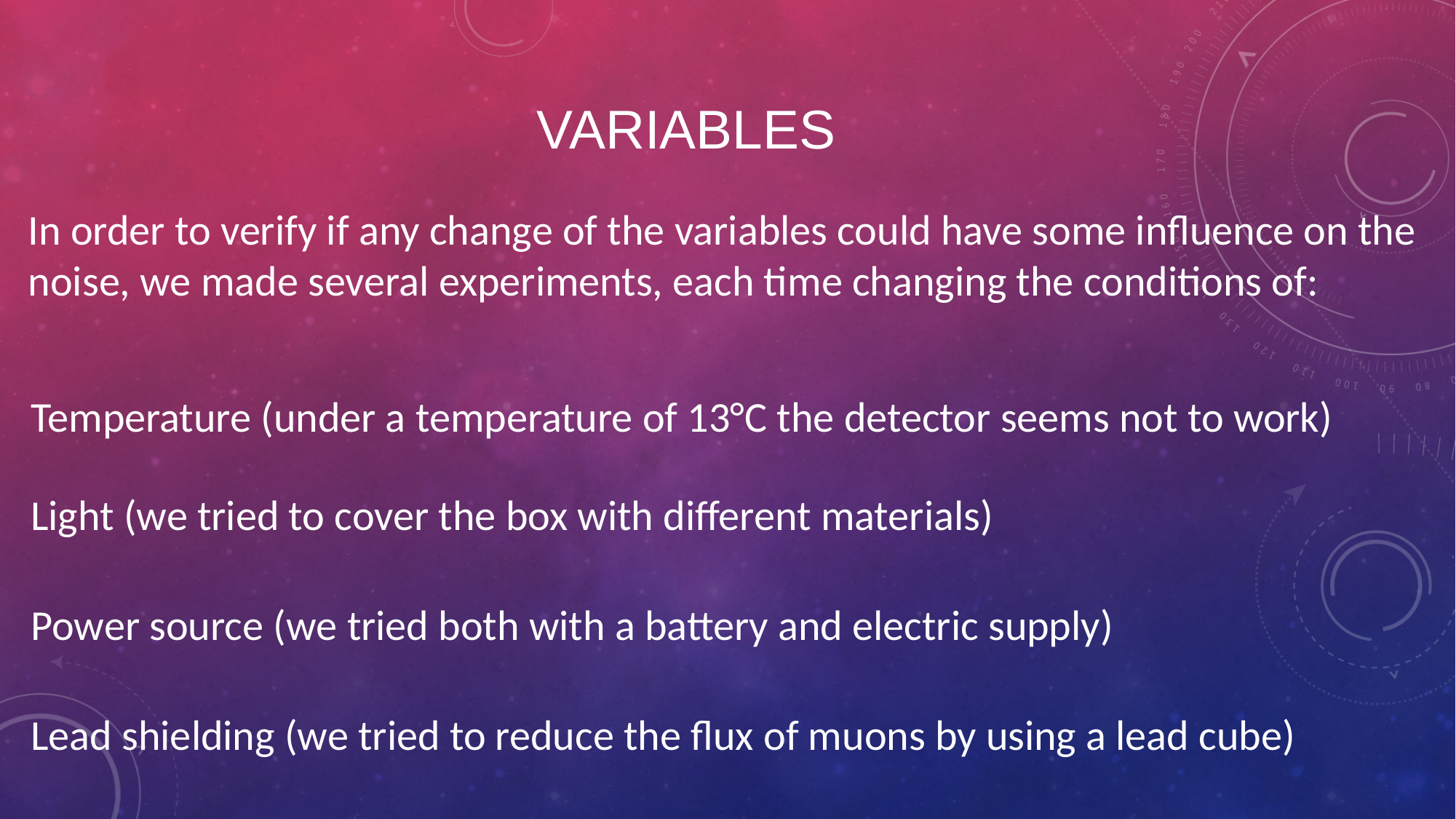

VARIABLES
In order to verify if any change of the variables could have some influence on the noise, we made several experiments, each time changing the conditions of:
Temperature (under a temperature of 13°C the detector seems not to work)
Light (we tried to cover the box with different materials)
Power source (we tried both with a battery and electric supply)
Lead shielding (we tried to reduce the flux of muons by using a lead cube)